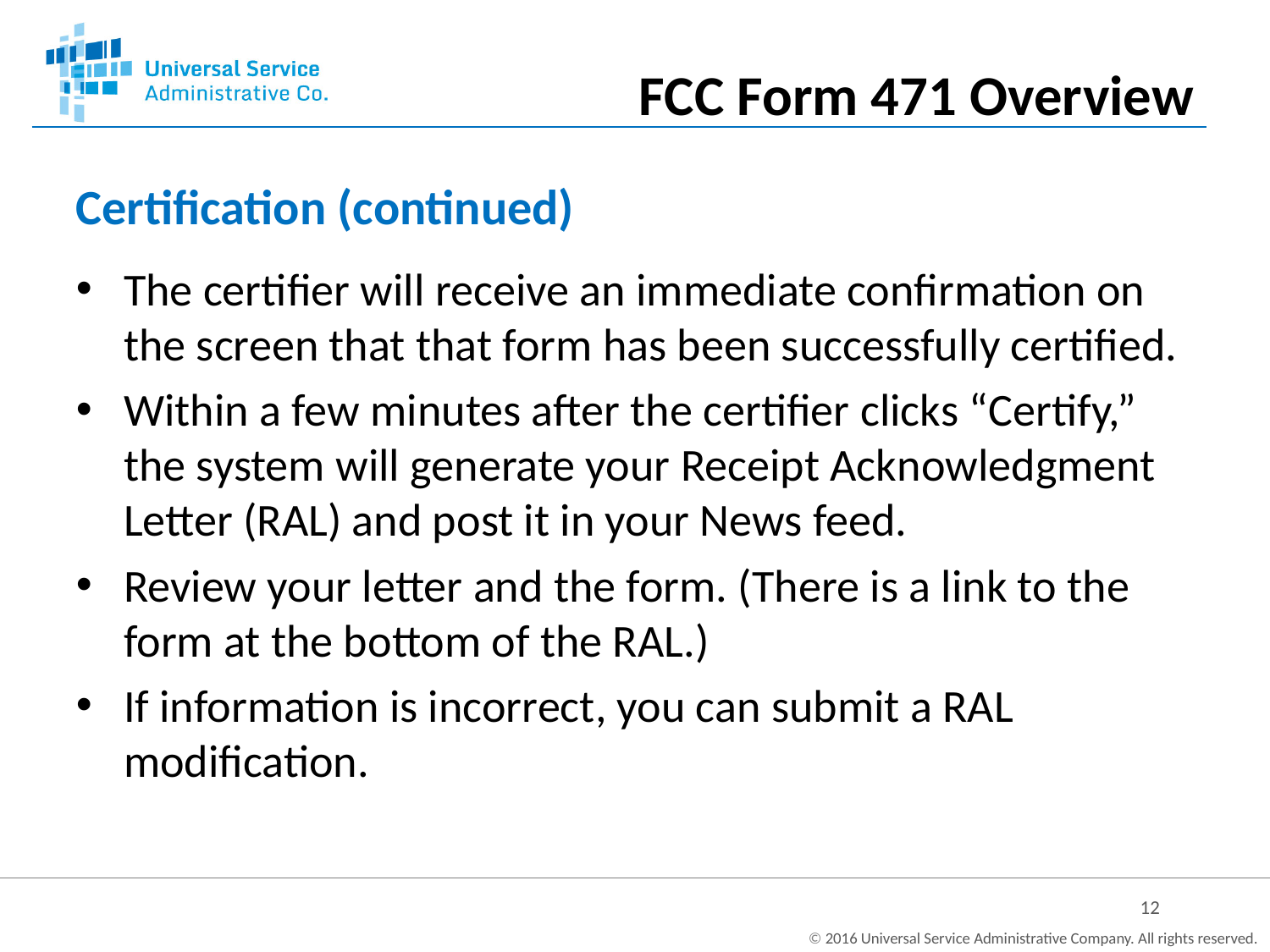

FCC Form 471 Overview
# Certification (continued)
The certifier will receive an immediate confirmation on the screen that that form has been successfully certified.
Within a few minutes after the certifier clicks “Certify,” the system will generate your Receipt Acknowledgment Letter (RAL) and post it in your News feed.
Review your letter and the form. (There is a link to the form at the bottom of the RAL.)
If information is incorrect, you can submit a RAL modification.